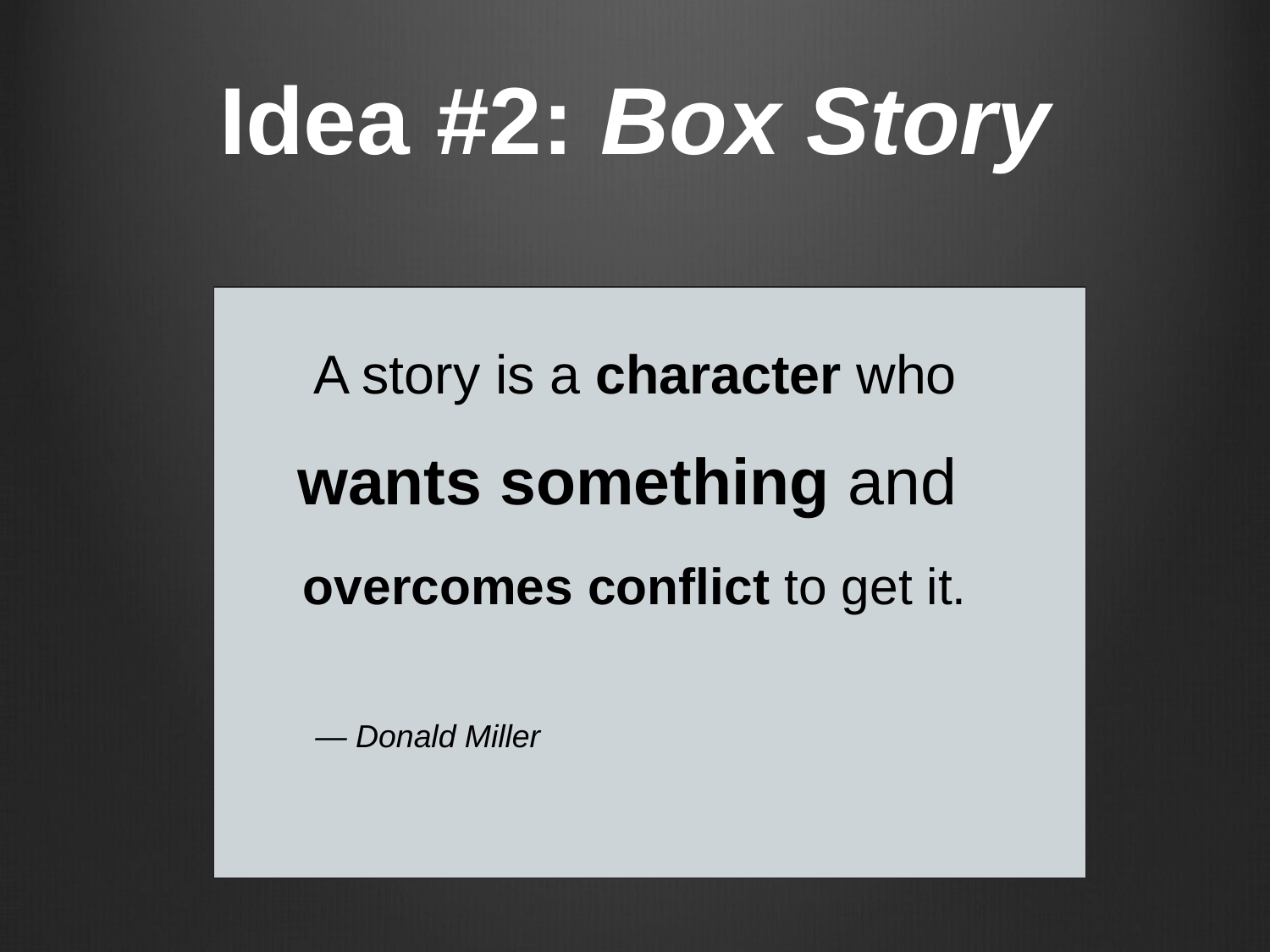

# Idea #2: Box Story

A story is a character who
wants something and
overcomes conflict to get it.

 	 — Donald Miller